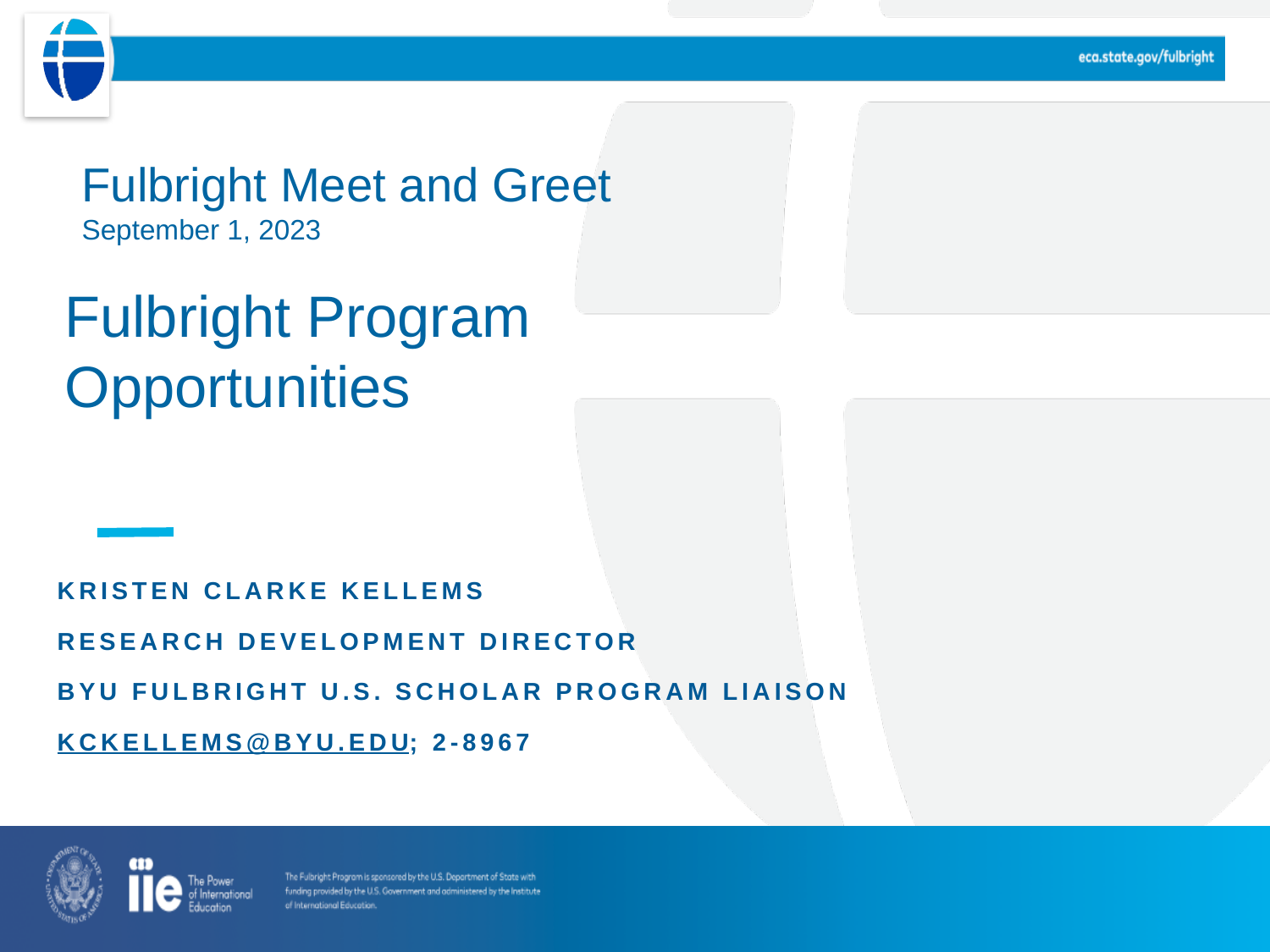

Fulbright Meet and Greet
September 1, 2023
Fulbright Program Opportunities
Kristen Clarke Kellems
Research Development DIRECTOR
BYU FuLBRIGHT U.S. Scholar Program Liaison
kckellems@byu.edu; 2-8967